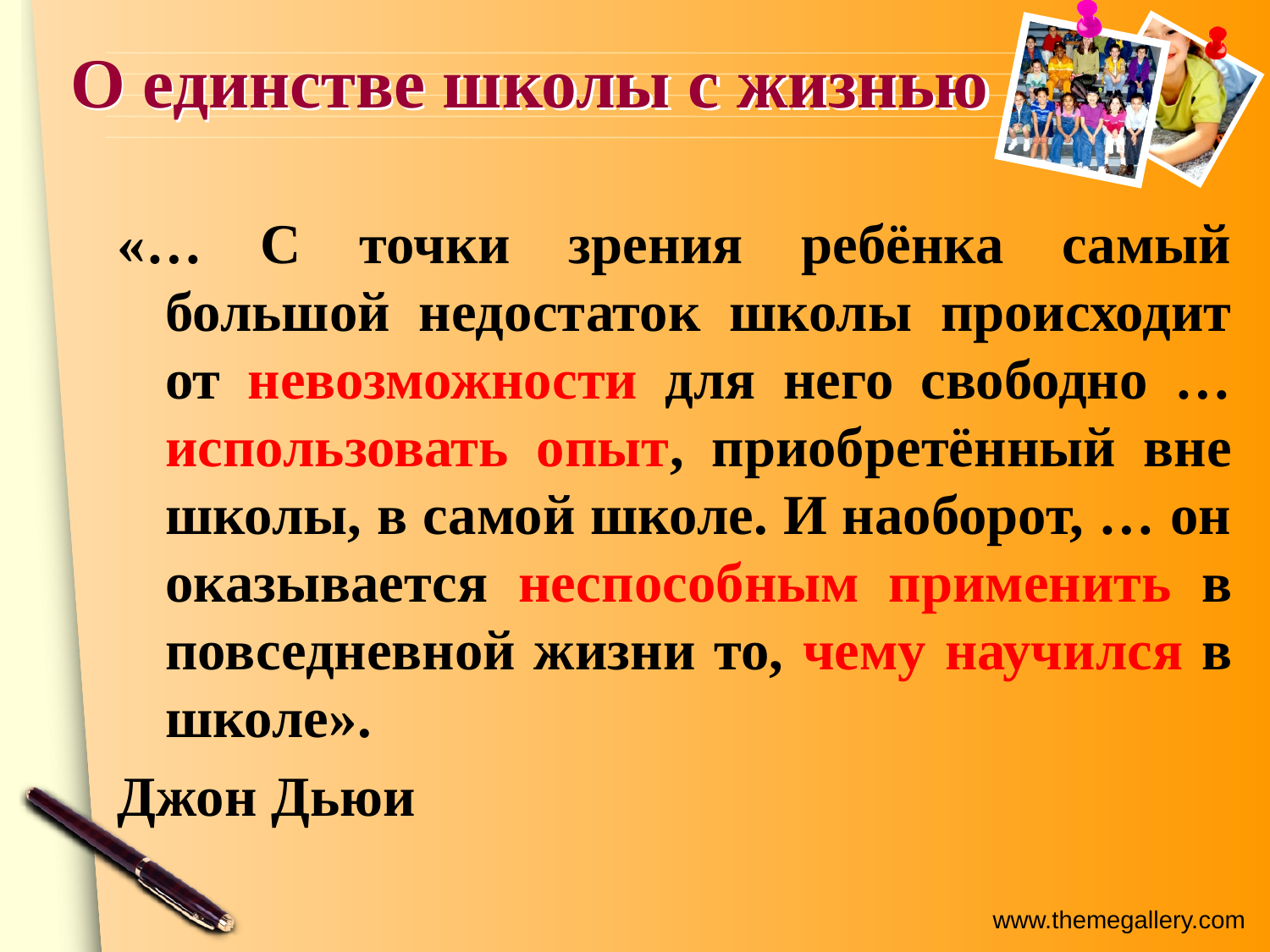

# О единстве школы с жизнью
«… С точки зрения ребёнка самый большой недостаток школы происходит от невозможности для него свободно … использовать опыт, приобретённый вне школы, в самой школе. И наоборот, … он оказывается неспособным применить в повседневной жизни то, чему научился в школе».
Джон Дьюи